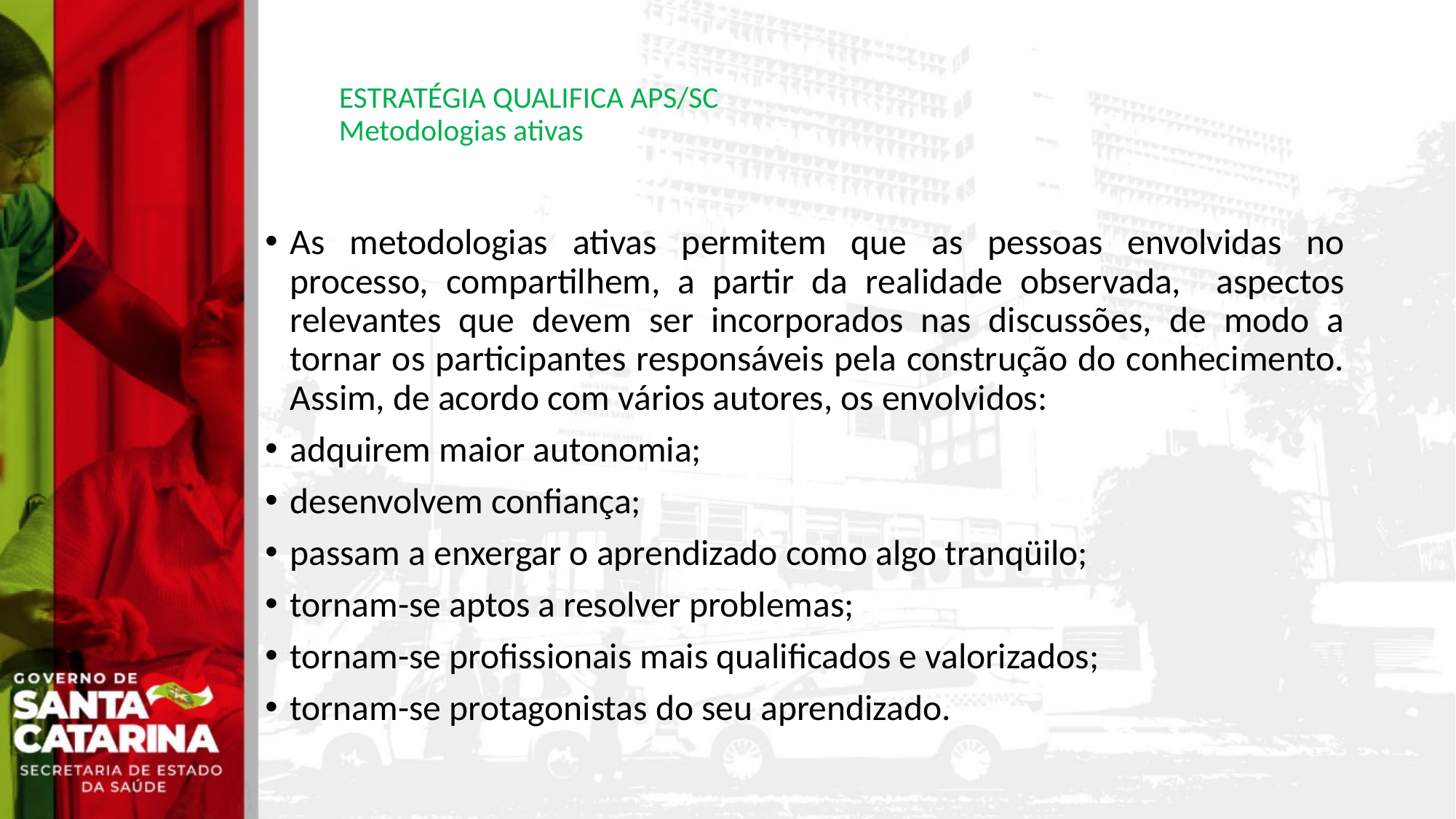

# ESTRATÉGIA QUALIFICA APS/SC Metodologias ativas
As metodologias ativas permitem que as pessoas envolvidas no processo, compartilhem, a partir da realidade observada,  aspectos relevantes que devem ser incorporados nas discussões, de modo a tornar os participantes responsáveis pela construção do conhecimento. Assim, de acordo com vários autores, os envolvidos:
adquirem maior autonomia;
desenvolvem confiança;
passam a enxergar o aprendizado como algo tranqüilo;
tornam-se aptos a resolver problemas;
tornam-se profissionais mais qualificados e valorizados;
tornam-se protagonistas do seu aprendizado.